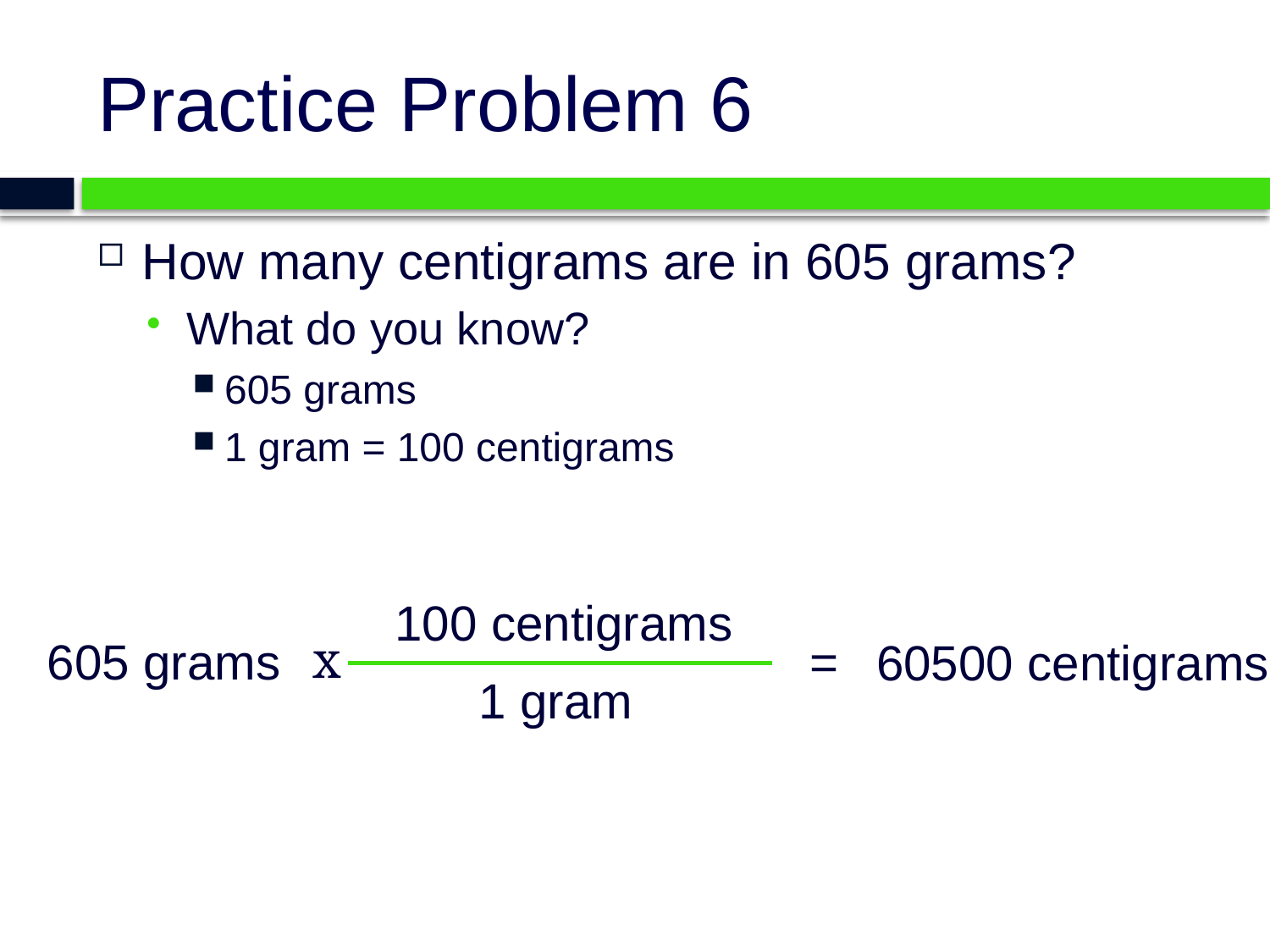

# Practice Problem 6
How many centigrams are in 605 grams?
What do you know?
605 grams
1 gram = 100 centigrams

100 centigrams
x
605 grams
=
60500 centigrams
1 gram